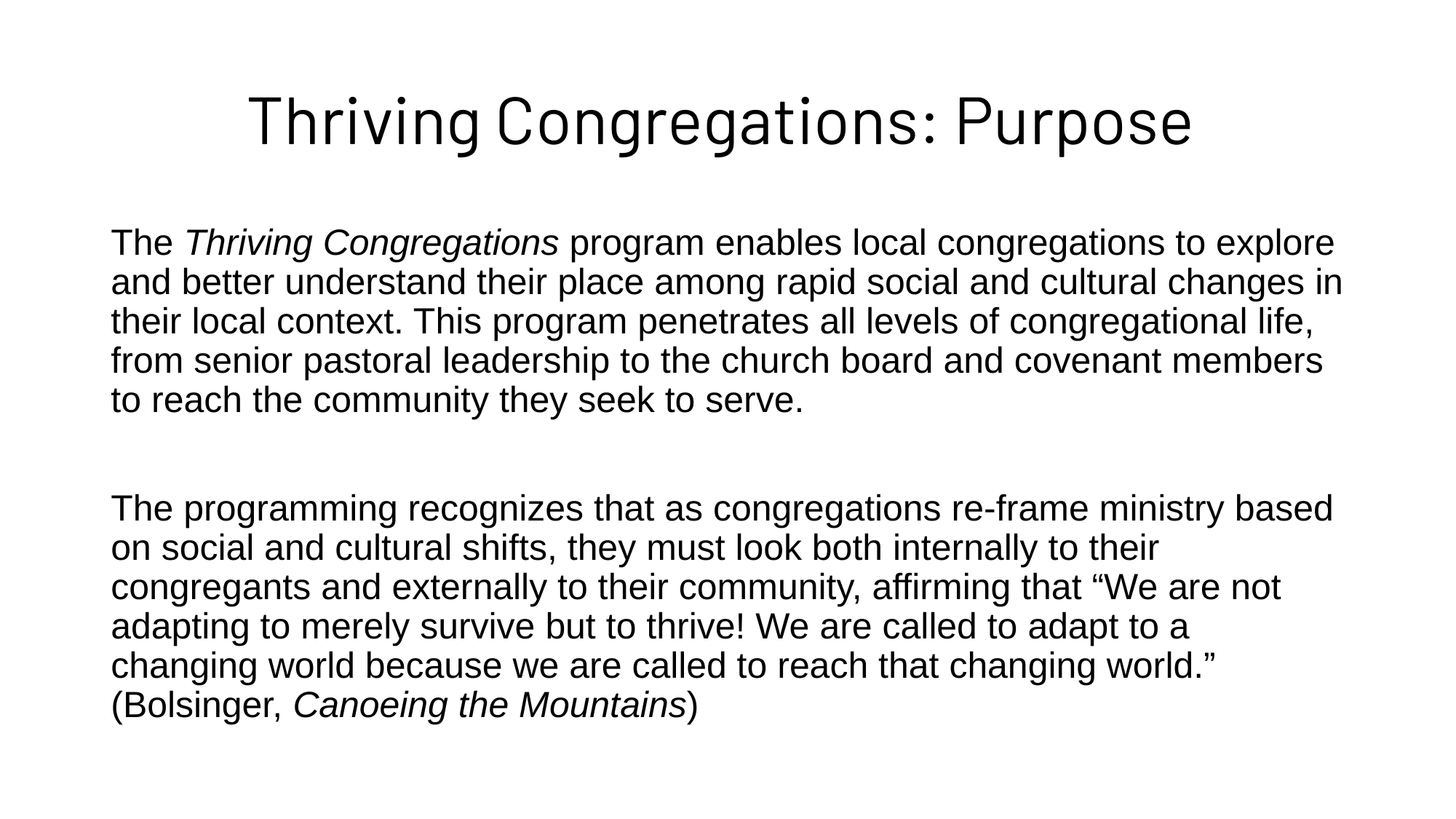

# Thriving Congregations: Purpose
The Thriving Congregations program enables local congregations to explore and better understand their place among rapid social and cultural changes in their local context. This program penetrates all levels of congregational life, from senior pastoral leadership to the church board and covenant members to reach the community they seek to serve.

The programming recognizes that as congregations re-frame ministry based on social and cultural shifts, they must look both internally to their congregants and externally to their community, affirming that “We are not adapting to merely survive but to thrive! We are called to adapt to a changing world because we are called to reach that changing world.” (Bolsinger, Canoeing the Mountains)